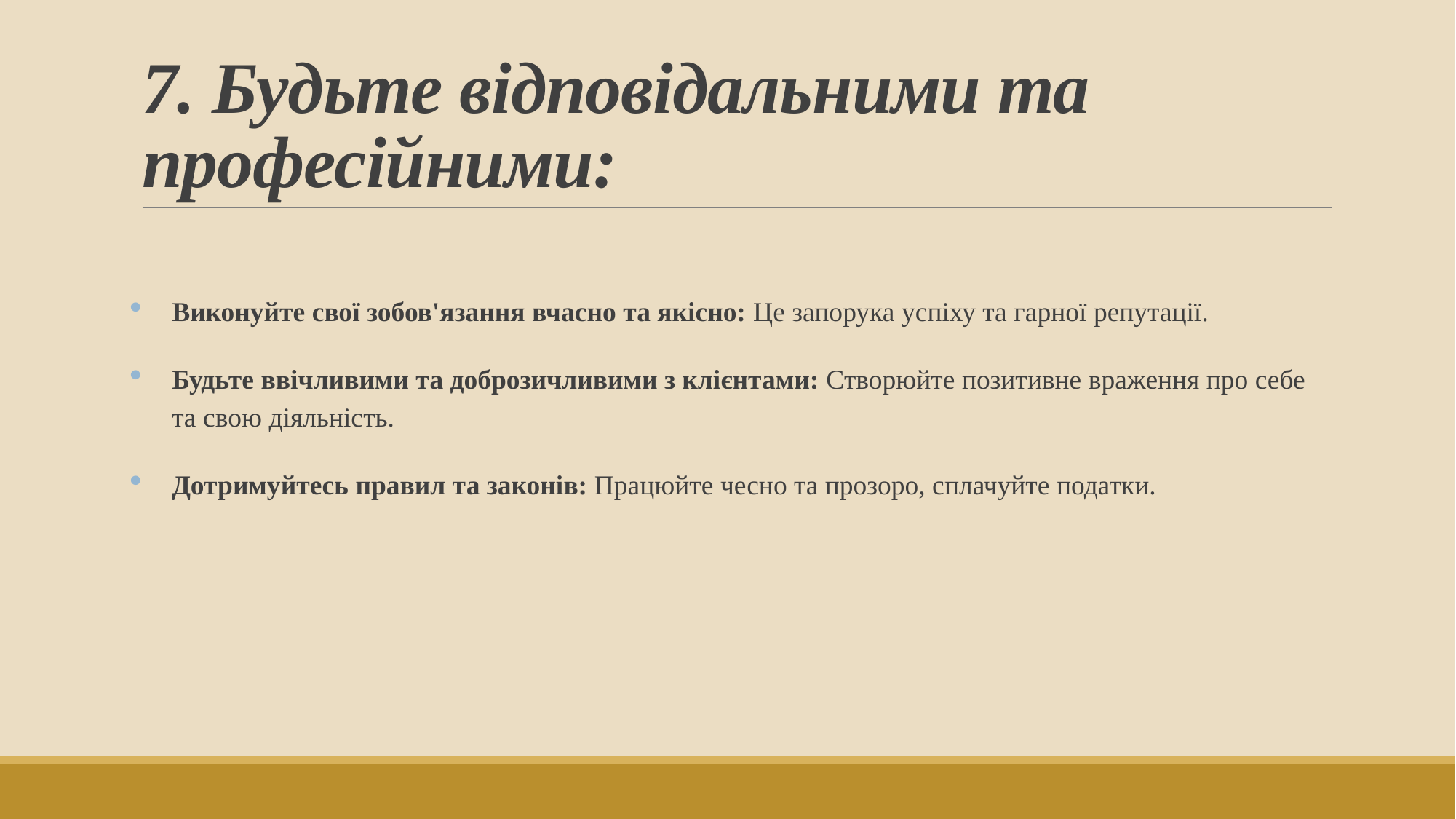

# 7. Будьте відповідальними та професійними:

Виконуйте свої зобов'язання вчасно та якісно: Це запорука успіху та гарної репутації.
Будьте ввічливими та доброзичливими з клієнтами: Створюйте позитивне враження про себе та свою діяльність.
Дотримуйтесь правил та законів: Працюйте чесно та прозоро, сплачуйте податки.